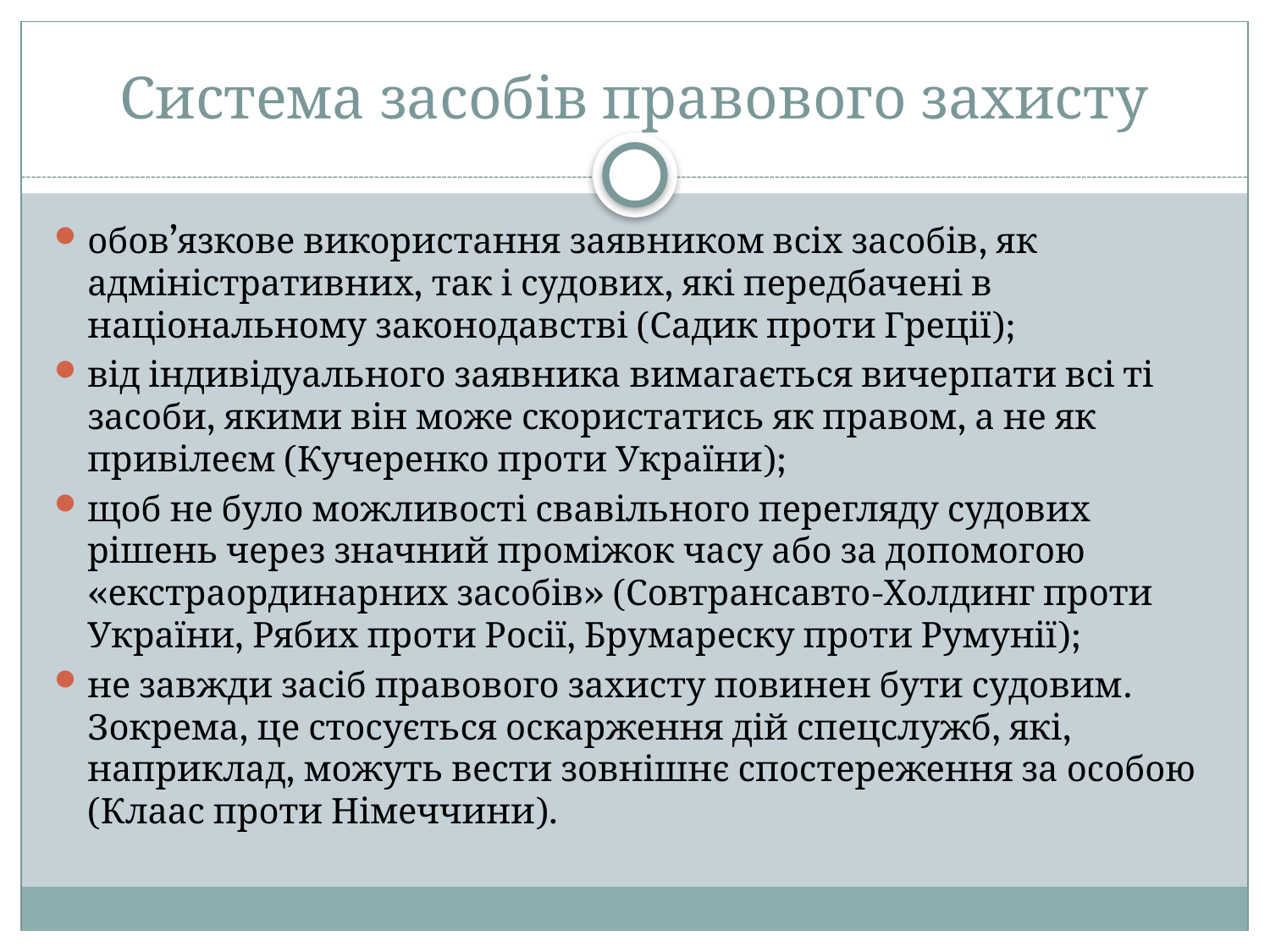

# Система засобів правового захисту
обов’язкове використання заявником всіх засобів, як адміністративних, так і судових, які передбачені в національному законодавстві (Садик проти Греції);
від індивідуального заявника вимагається вичерпати всі ті засоби, якими він може скористатись як правом, а не як привілеєм (Кучеренко проти України);
щоб не було можливості свавільного перегляду судових рішень через значний проміжок часу або за допомогою «екстраординарних засобів» (Совтрансавто-Холдинг проти України, Рябих проти Росії, Брумареску проти Румунії);
не завжди засіб правового захисту повинен бути судовим. Зокрема, це стосується оскарження дій спецслужб, які, наприклад, можуть вести зовнішнє спостереження за особою (Клаас проти Німеччини).